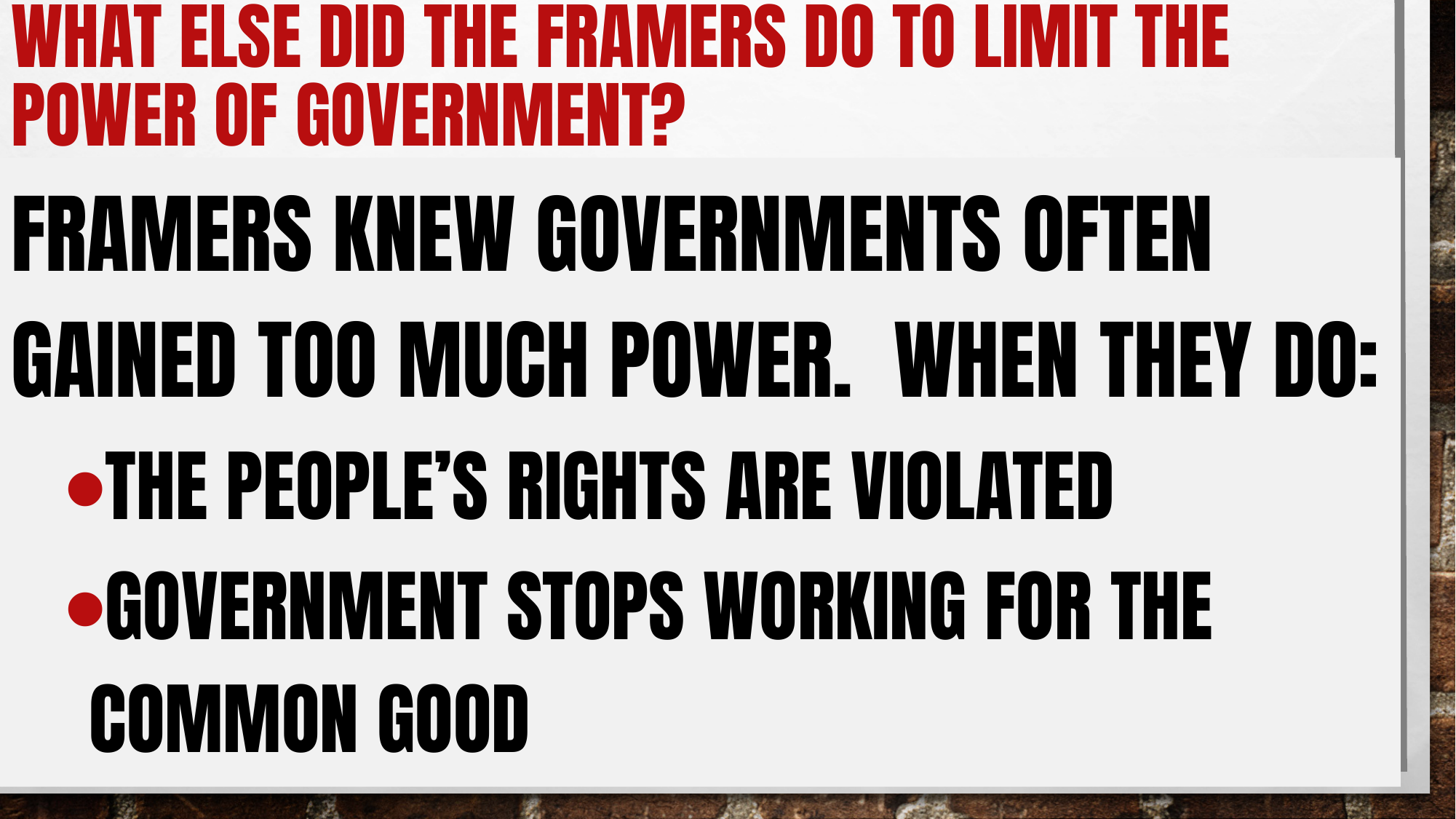

# What else did the Framers do to limit the power of government?
Framers knew governments often gained too much power.  When they do:
The people’s rights are violated
Government stops working for the Common Good